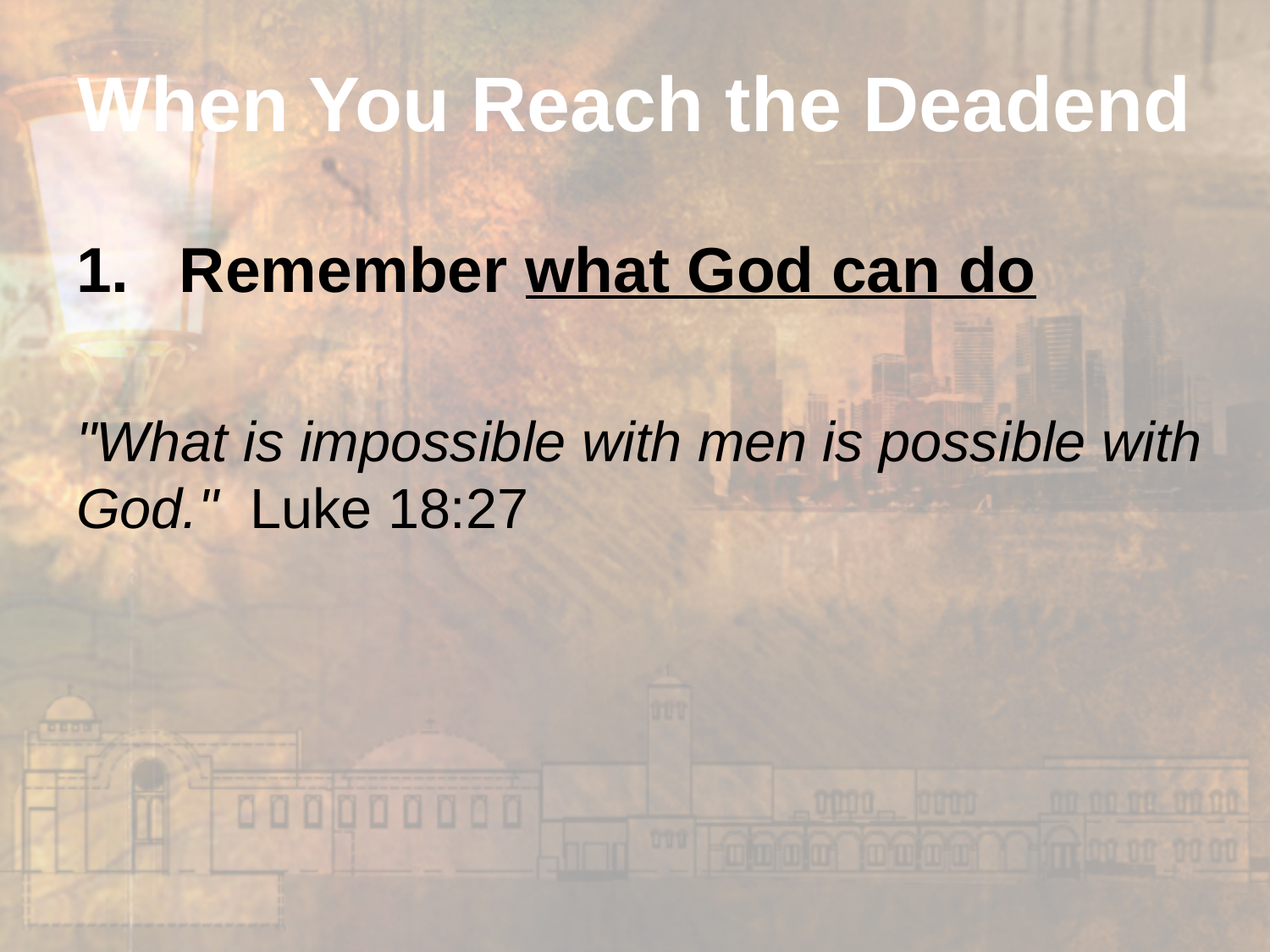

# When You Reach the Deadend
Remember what God can do

"What is impossible with men is possible with God."  Luke 18:27